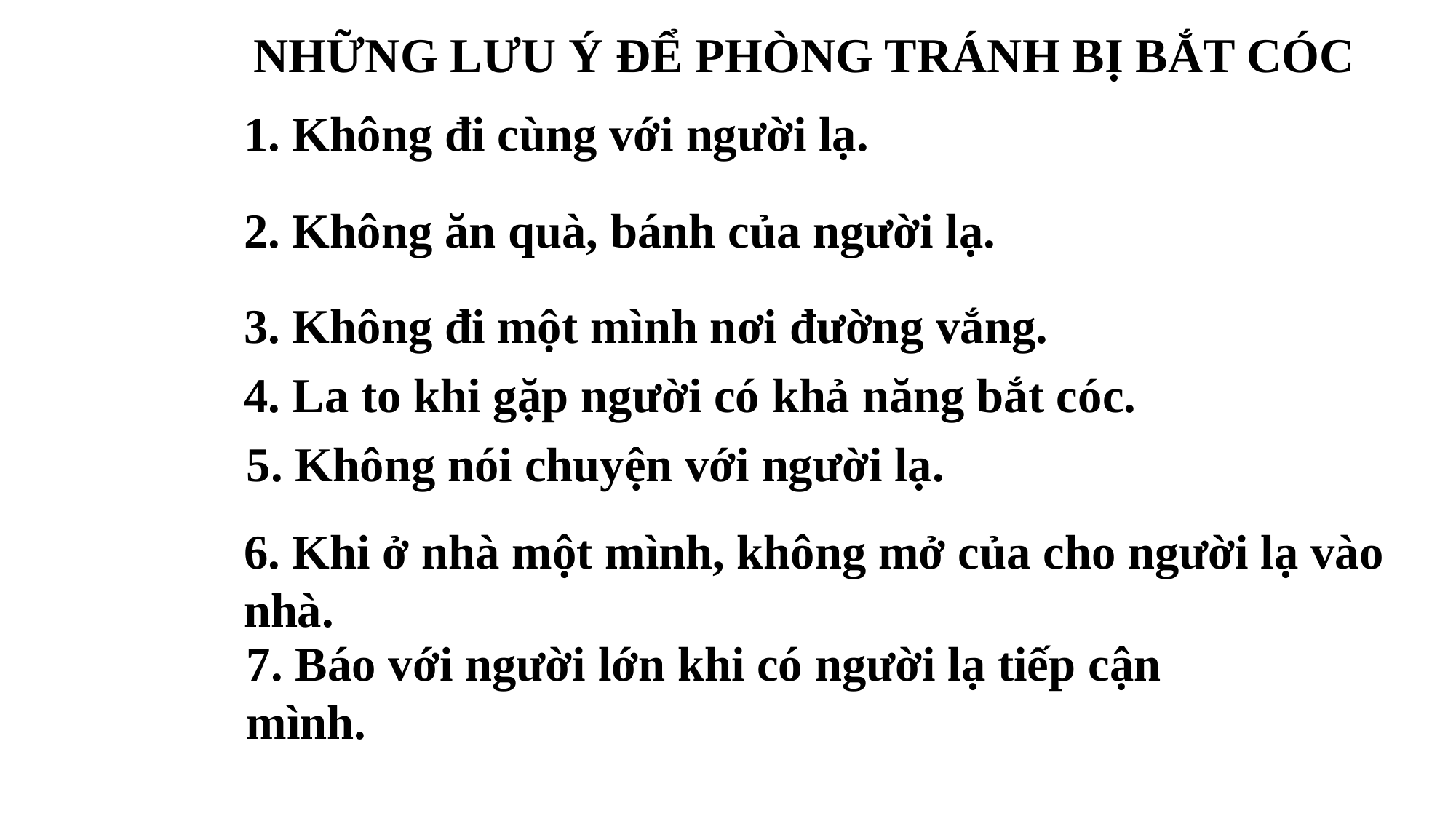

NHỮNG LƯU Ý ĐỂ PHÒNG TRÁNH BỊ BẮT CÓC

1. Không đi cùng với người lạ.

2. Không ăn quà, bánh của người lạ.

3. Không đi một mình nơi đường vắng.
4. La to khi gặp người có khả năng bắt cóc.

5. Không nói chuyện với người lạ.
6. Khi ở nhà một mình, không mở của cho người lạ vào nhà.
7. Báo với người lớn khi có người lạ tiếp cận mình.